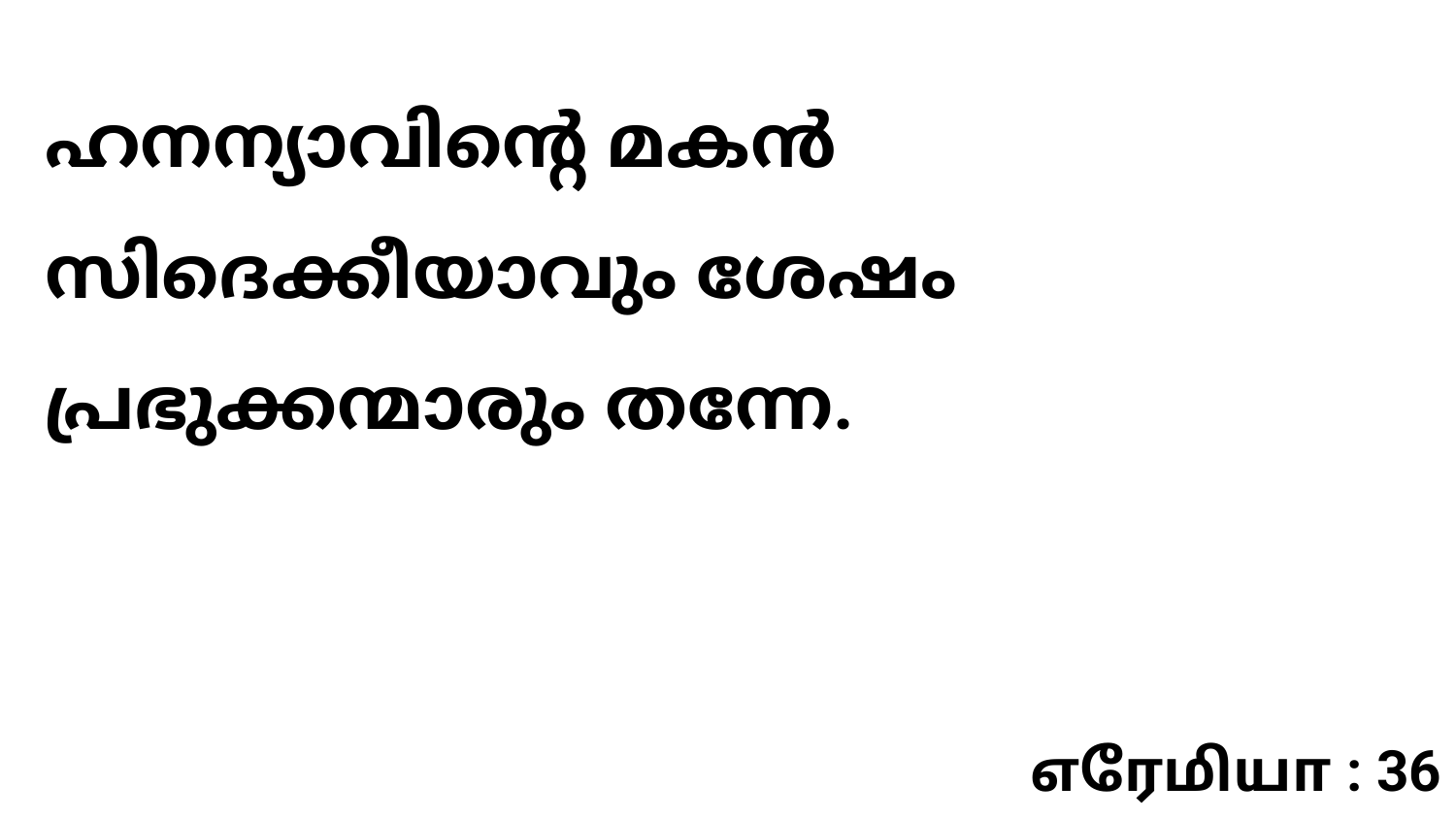

ഹനന്യാവിന്റെ മകൻ സിദെക്കീയാവും ശേഷം പ്രഭുക്കന്മാരും തന്നേ.
எரேமியா : 36